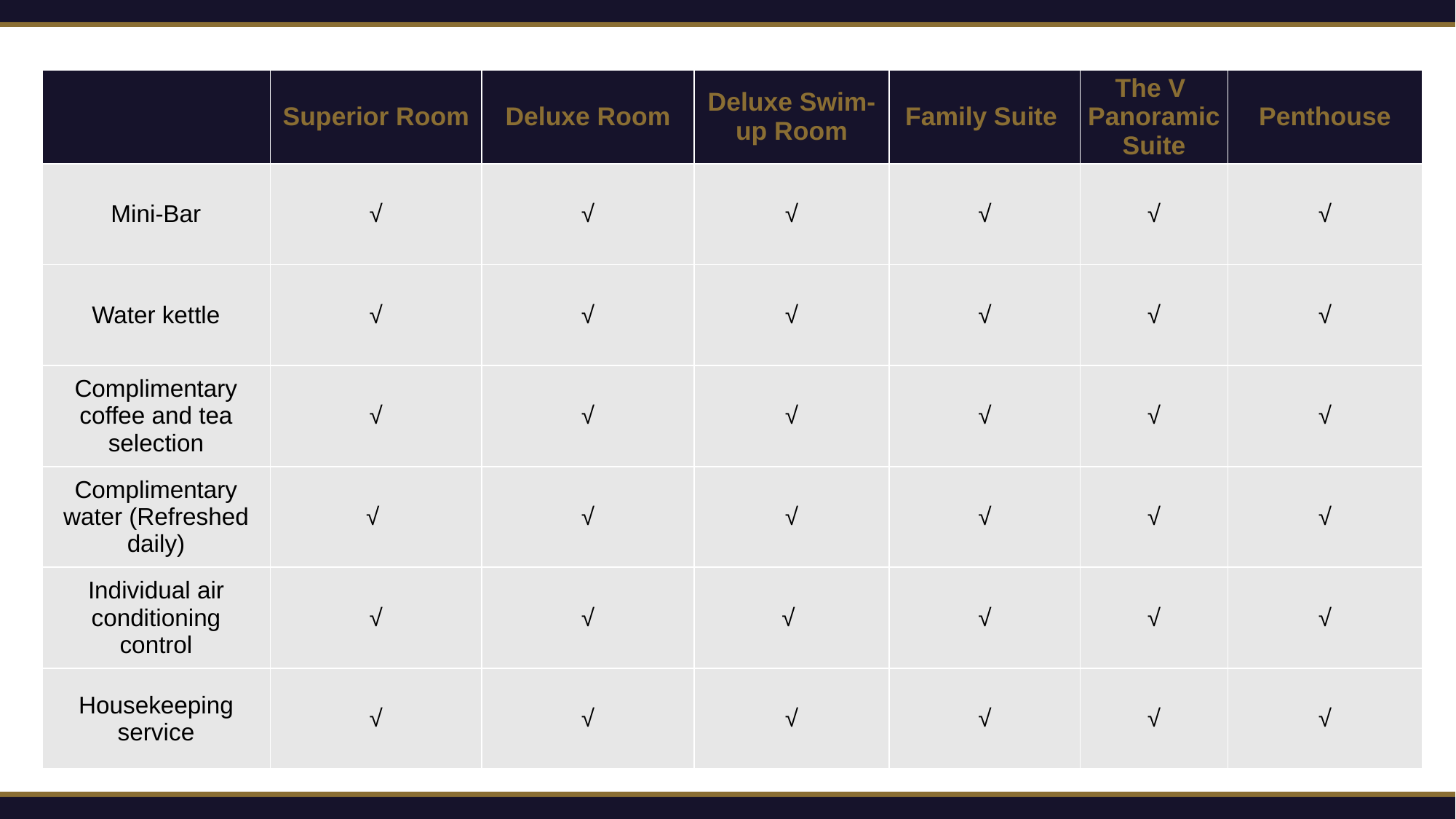

|  | Superior Room | Deluxe Room | Deluxe Swim-up Room | Family Suite | The V Panoramic Suite | Penthouse |
| --- | --- | --- | --- | --- | --- | --- |
| Mini-Bar | √ | √ | √ | √ | √ | √ |
| Water kettle | √ | √ | √ | √ | √ | √ |
| Complimentary coffee and tea selection | √ | √ | √ | √ | √ | √ |
| Complimentary water (Refreshed daily) | √ | √ | √ | √ | √ | √ |
| Individual air conditioning control | √ | √ | √ | √ | √ | √ |
| Housekeeping service | √ | √ | √ | √ | √ | √ |